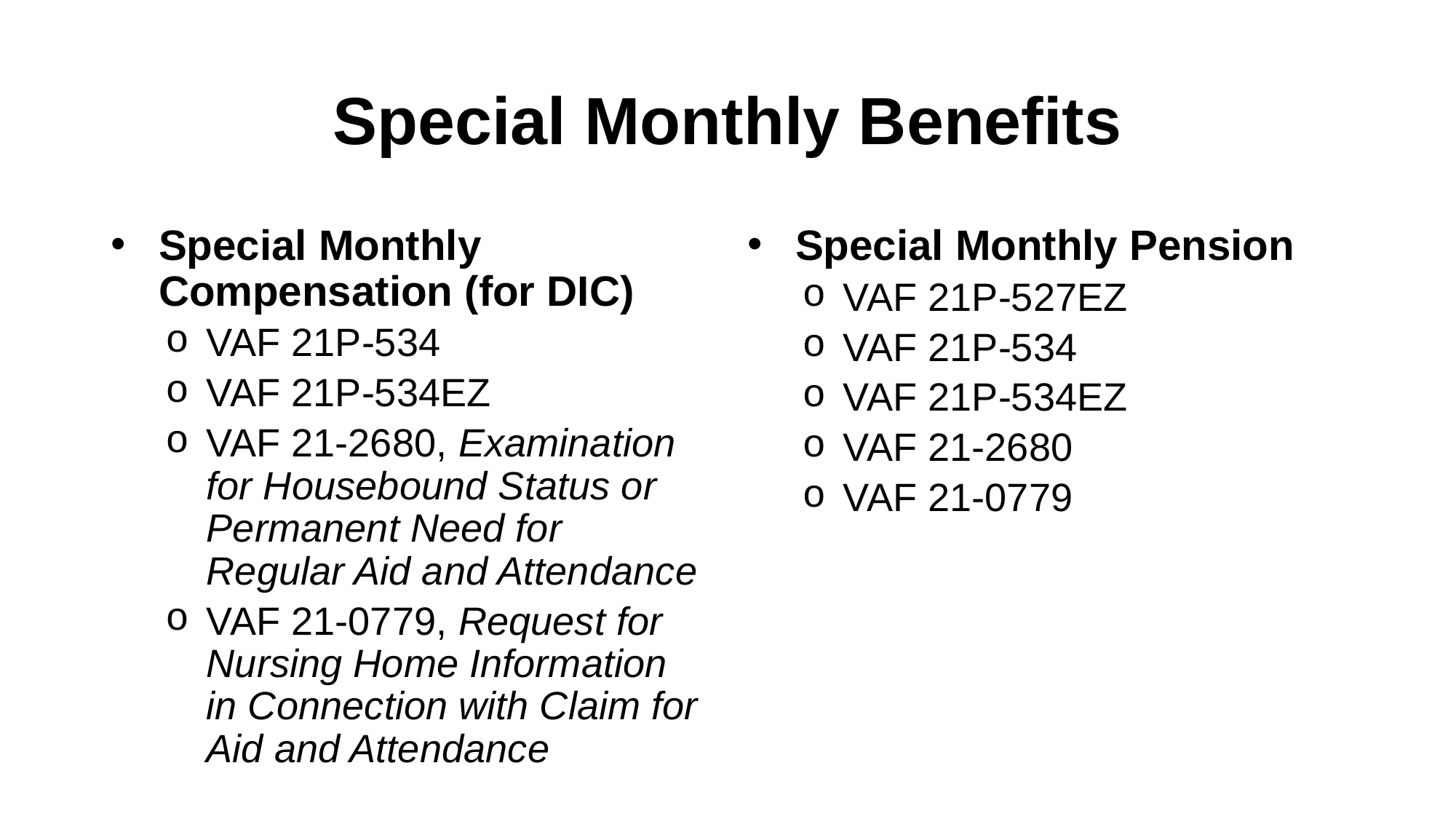

# Special Monthly Benefits
Special Monthly Compensation (for DIC)
VAF 21P-534
VAF 21P-534EZ
VAF 21-2680, Examination for Housebound Status or Permanent Need for Regular Aid and Attendance
VAF 21-0779, Request for Nursing Home Information in Connection with Claim for Aid and Attendance
Special Monthly Pension
VAF 21P-527EZ
VAF 21P-534
VAF 21P-534EZ
VAF 21-2680
VAF 21-0779